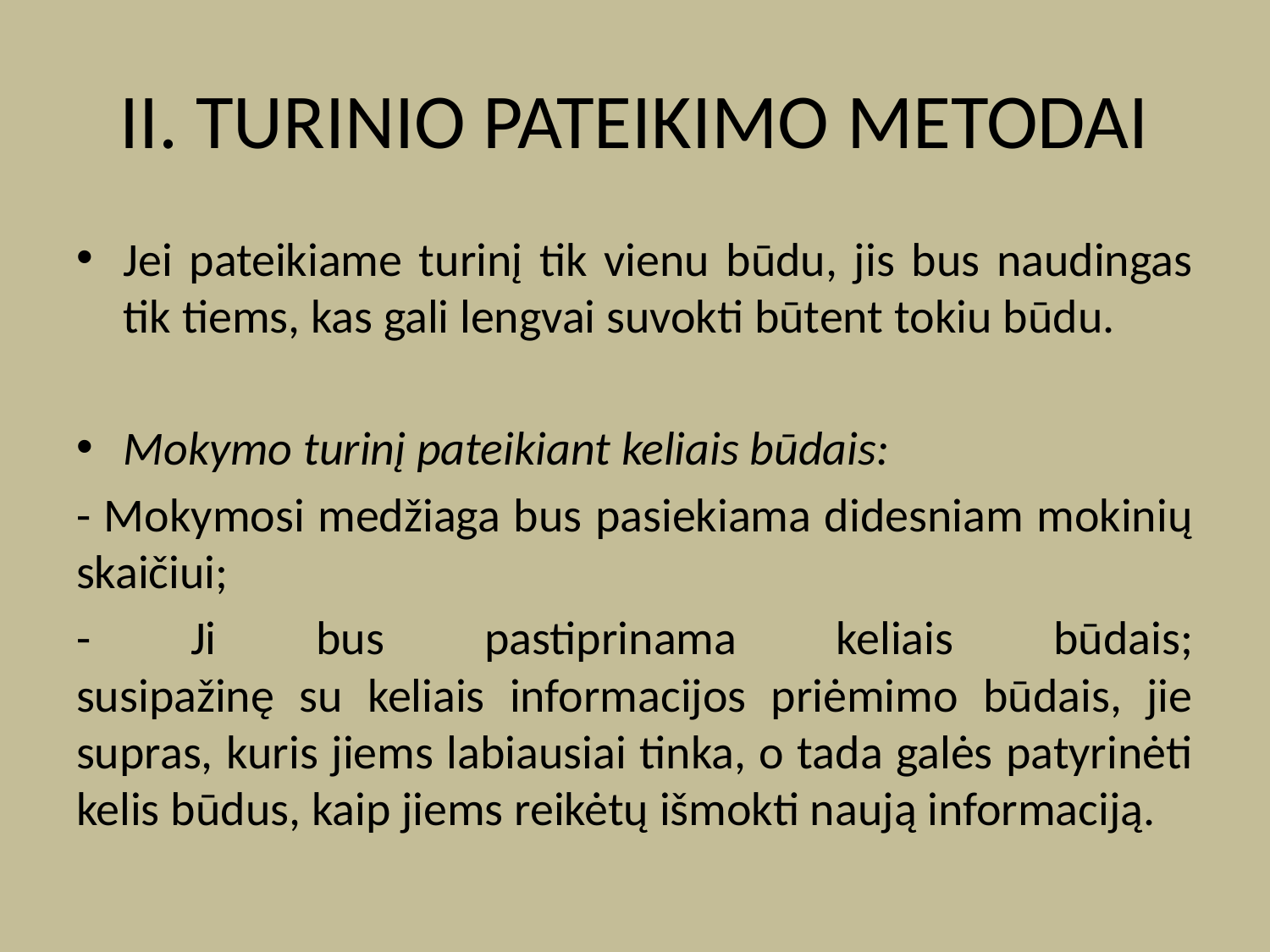

# II. TURINIO PATEIKIMO METODAI
Jei pateikiame turinį tik vienu būdu, jis bus naudingas tik tiems, kas gali lengvai suvokti būtent tokiu būdu.

Mokymo turinį pateikiant keliais būdais:
- Mokymosi medžiaga bus pasiekiama didesniam mokinių skaičiui;
- Ji bus pastiprinama keliais būdais;
susipažinę su keliais informacijos priėmimo būdais, jie supras, kuris jiems labiausiai tinka, o tada galės patyrinėti kelis būdus, kaip jiems reikėtų išmokti naują informaciją.